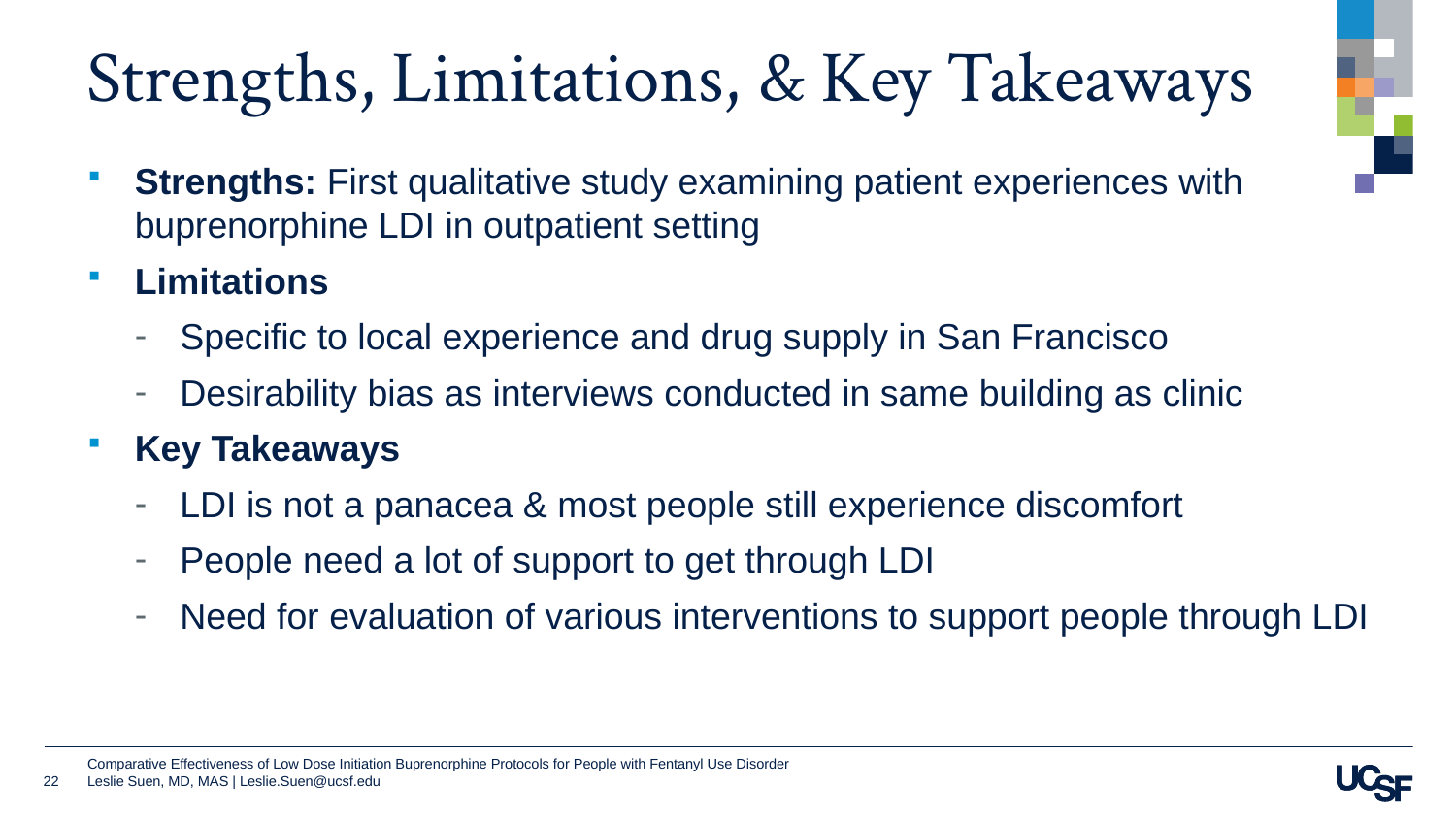

# Strengths, Limitations, & Key Takeaways
Strengths: First qualitative study examining patient experiences with buprenorphine LDI in outpatient setting
Limitations
Specific to local experience and drug supply in San Francisco
Desirability bias as interviews conducted in same building as clinic
Key Takeaways
LDI is not a panacea & most people still experience discomfort
People need a lot of support to get through LDI
Need for evaluation of various interventions to support people through LDI
22
Comparative Effectiveness of Low Dose Initiation Buprenorphine Protocols for People with Fentanyl Use Disorder
Leslie Suen, MD, MAS | Leslie.Suen@ucsf.edu